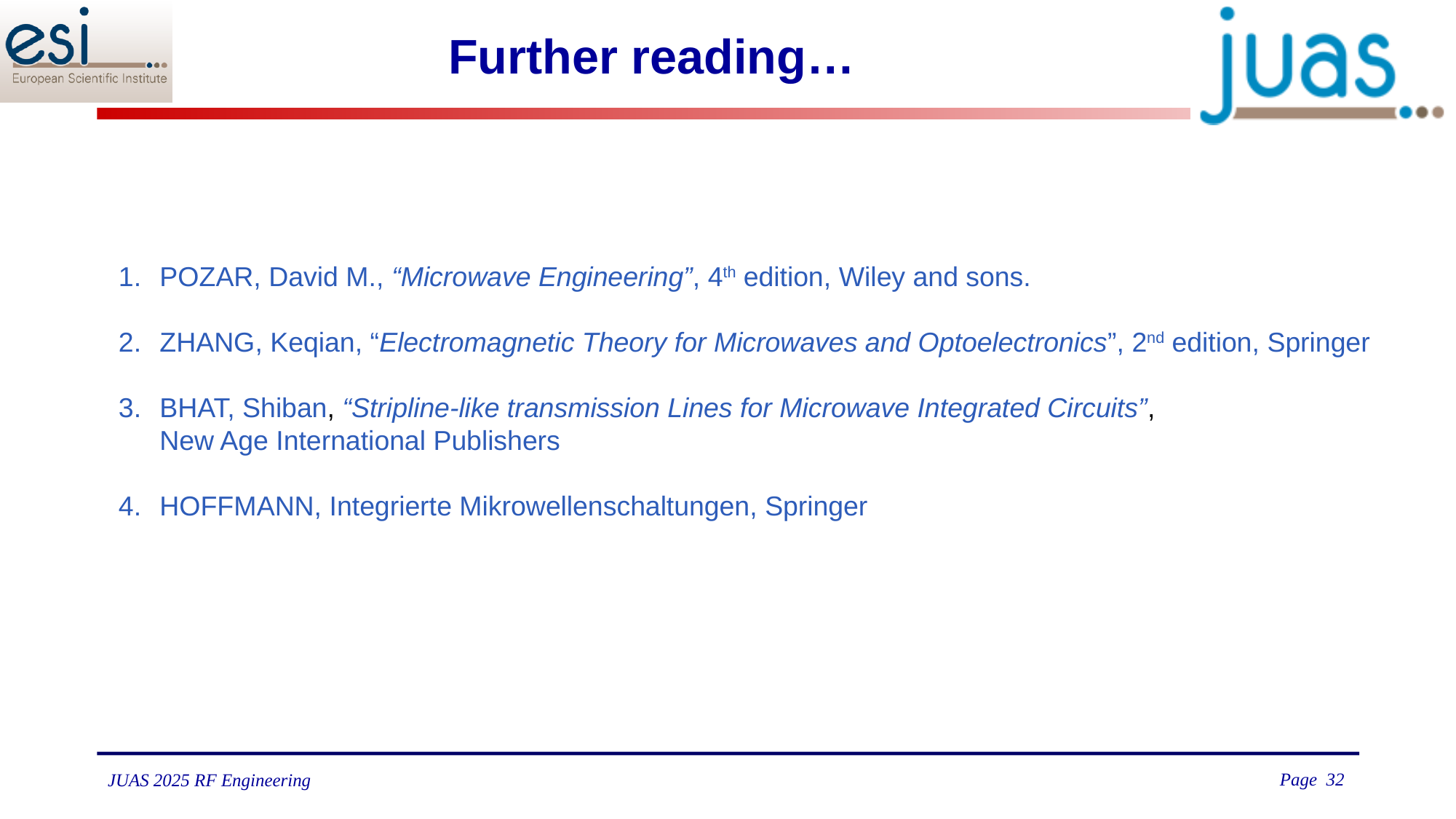

# Further reading…
POZAR, David M., “Microwave Engineering”, 4th edition, Wiley and sons.

ZHANG, Keqian, “Electromagnetic Theory for Microwaves and Optoelectronics”, 2nd edition, Springer

BHAT, Shiban, “Stripline-like transmission Lines for Microwave Integrated Circuits”,
New Age International Publishers

HOFFMANN, Integrierte Mikrowellenschaltungen, Springer